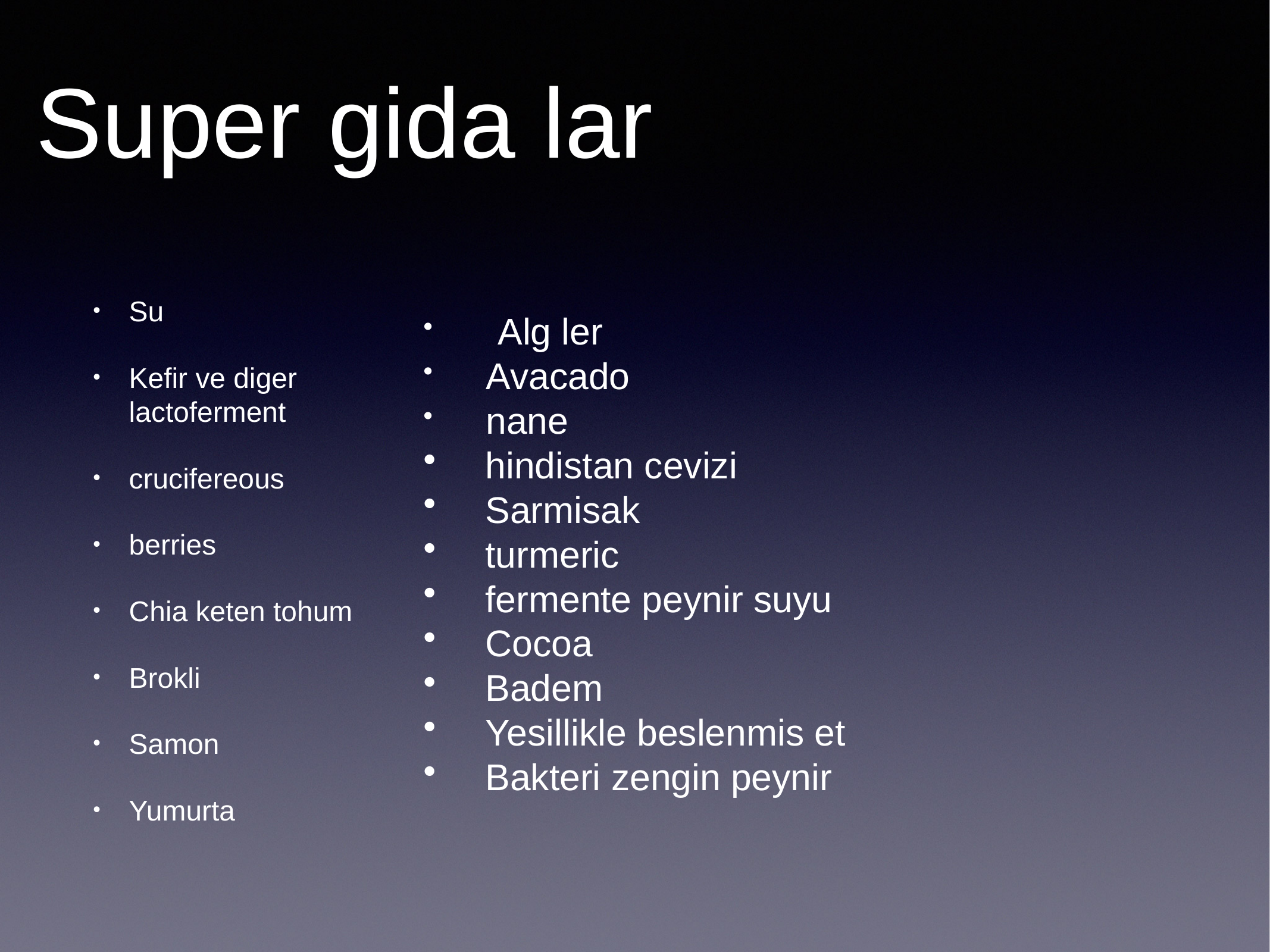

# Super gida lar
Su
Kefir ve diger lactoferment
crucifereous
berries
Chia keten tohum
Brokli
Samon
Yumurta
Alg ler
Avacado
nane
hindistan cevizi
Sarmisak
turmeric
fermente peynir suyu
Cocoa
Badem
Yesillikle beslenmis et
Bakteri zengin peynir